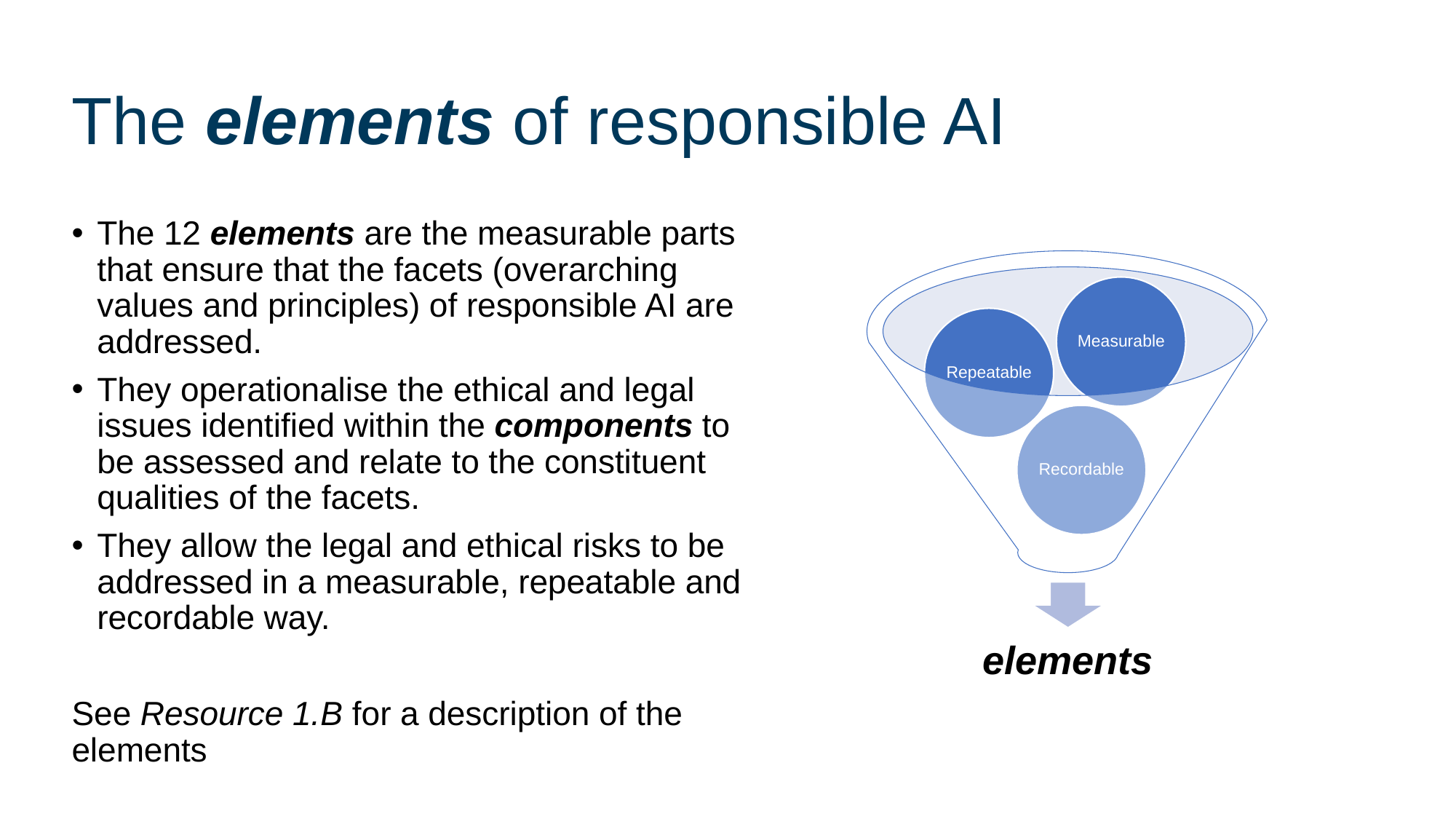

# The elements of responsible AI

The 12 elements are the measurable parts that ensure that the facets (overarching values and principles) of responsible AI are addressed.
They operationalise the ethical and legal issues identified within the components to be assessed and relate to the constituent qualities of the facets.
They allow the legal and ethical risks to be addressed in a measurable, repeatable and recordable way.

See Resource 1.B for a description of the elements
elements
Recordable
Repeatable
Measurable